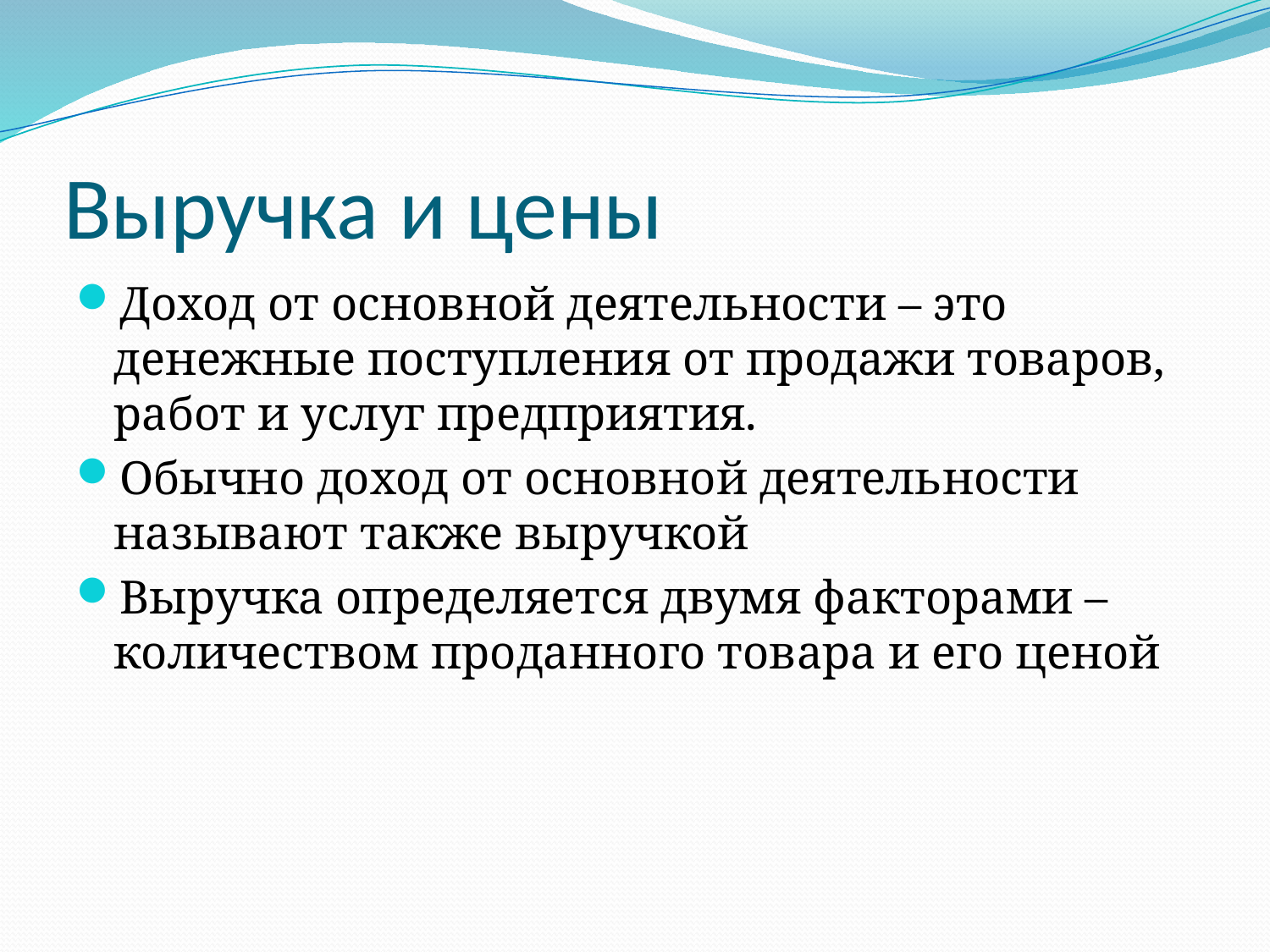

# Выручка и цены
Доход от основной деятельности – это денежные поступления от продажи товаров, работ и услуг предприятия.
Обычно доход от основной деятельности называют также выручкой
Выручка определяется двумя факторами – количеством проданного товара и его ценой